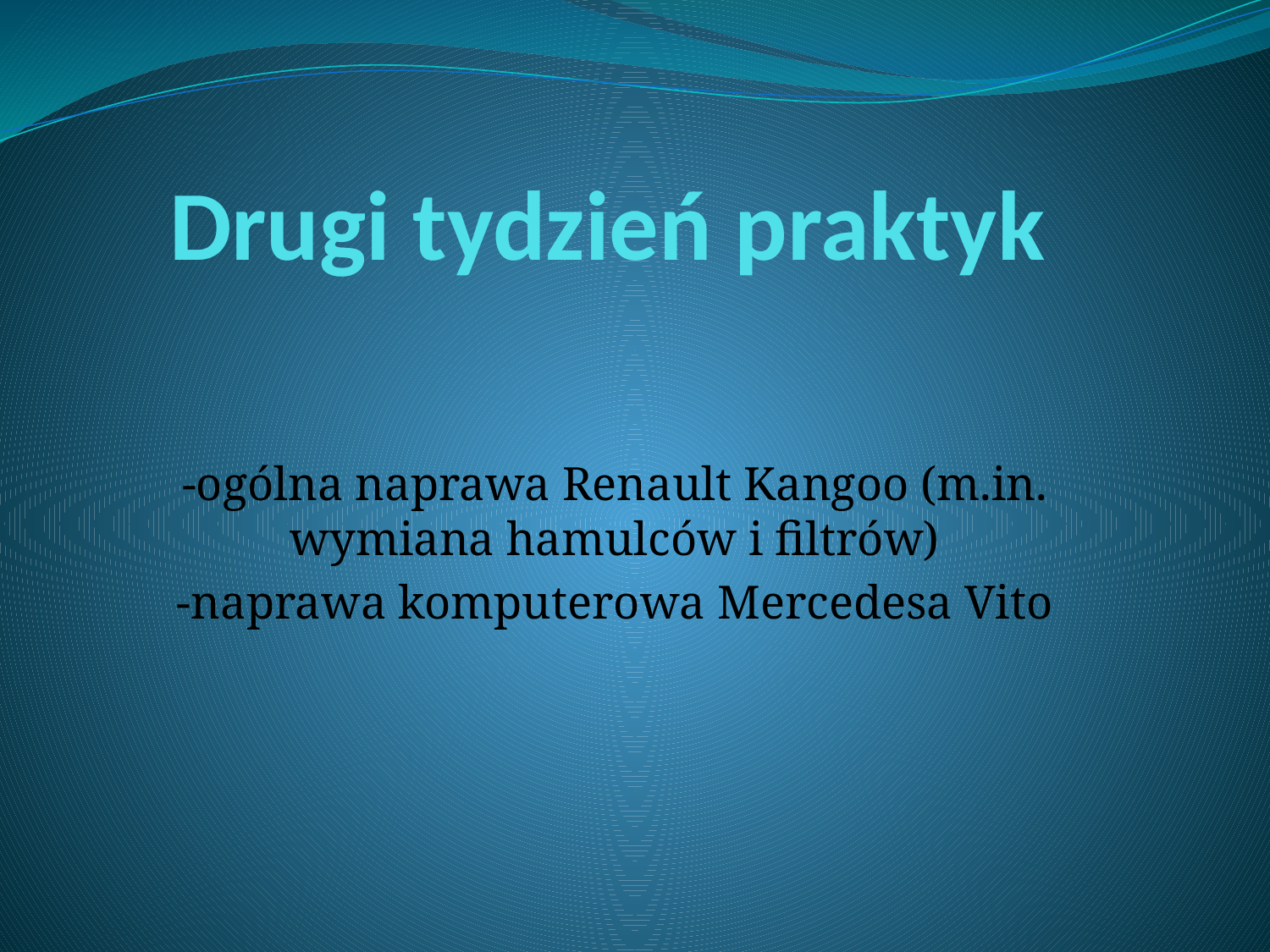

# Drugi tydzień praktyk
-ogólna naprawa Renault Kangoo (m.in. wymiana hamulców i filtrów)
-naprawa komputerowa Mercedesa Vito